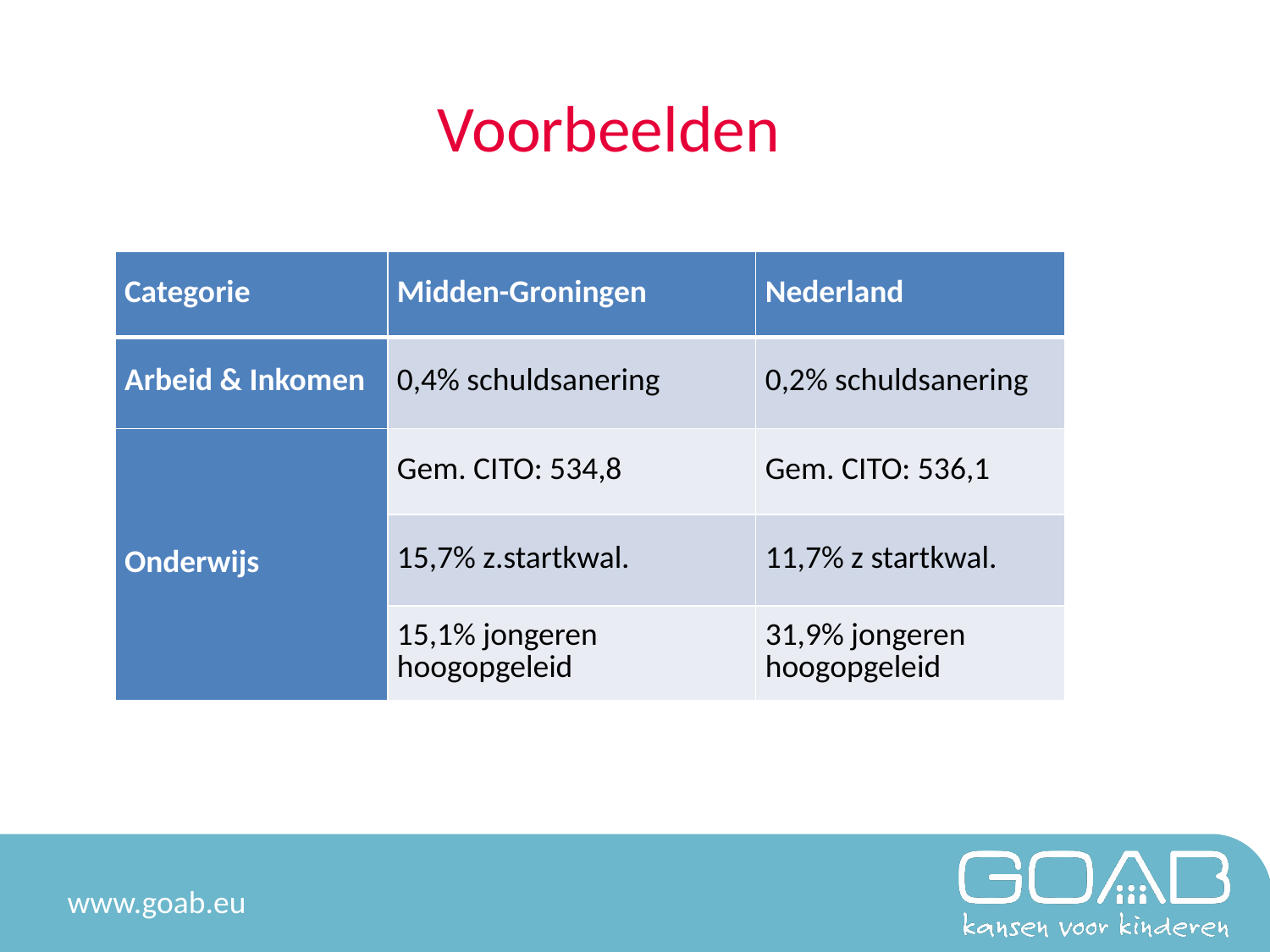

# Voorbeelden
| Categorie | Midden-Groningen | Nederland |
| --- | --- | --- |
| Arbeid & Inkomen | 0,4% schuldsanering | 0,2% schuldsanering |
| Onderwijs | Gem. CITO: 534,8 | Gem. CITO: 536,1 |
|  | 15,7% z.startkwal. | 11,7% z startkwal. |
|  | 15,1% jongeren hoogopgeleid | 31,9% jongeren hoogopgeleid |